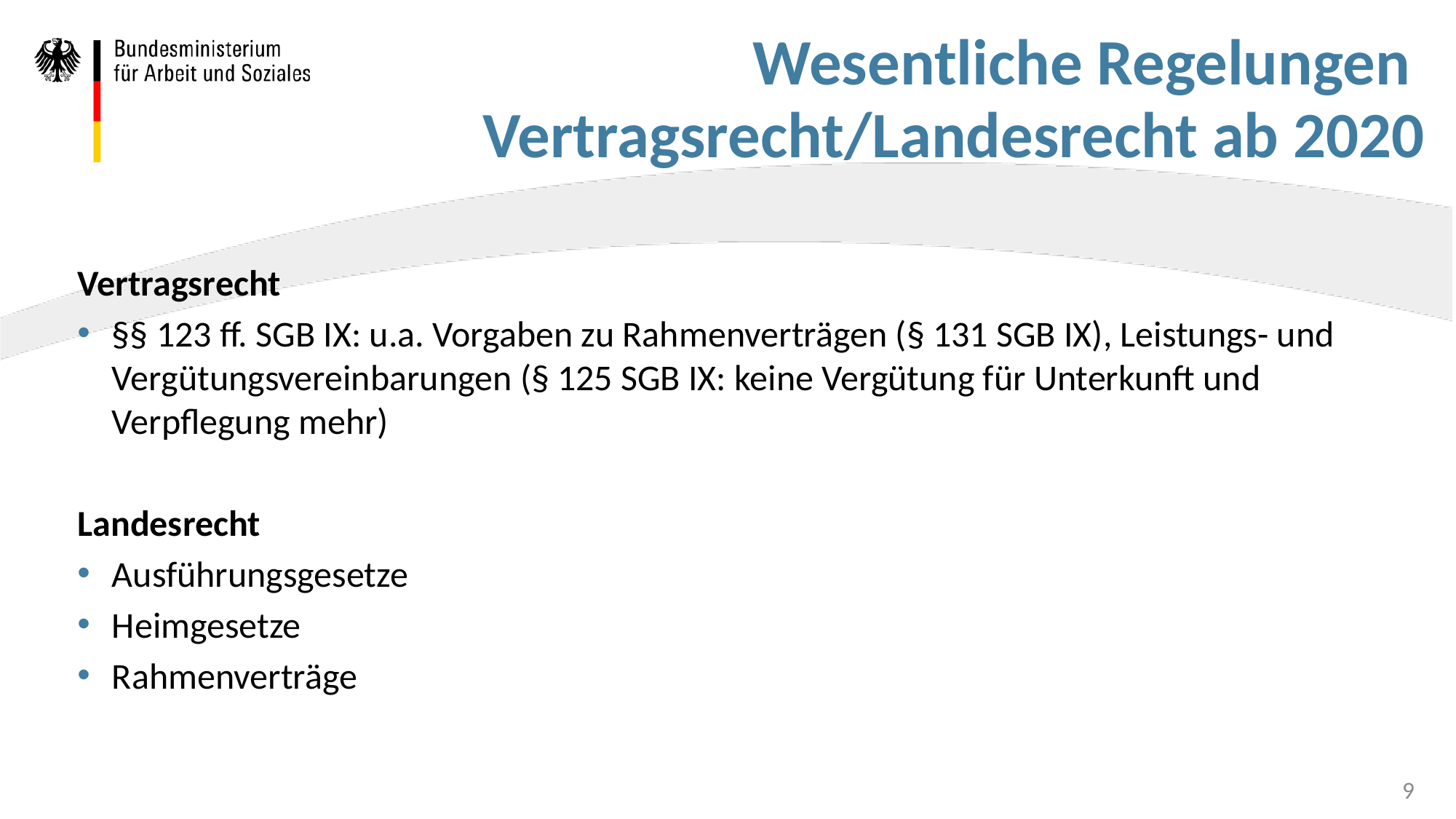

# Wesentliche Regelungen Vertragsrecht/Landesrecht ab 2020

Vertragsrecht
§§ 123 ff. SGB IX: u.a. Vorgaben zu Rahmenverträgen (§ 131 SGB IX), Leistungs- und Vergütungsvereinbarungen (§ 125 SGB IX: keine Vergütung für Unterkunft und Verpflegung mehr)

Landesrecht
Ausführungsgesetze
Heimgesetze
Rahmenverträge

9